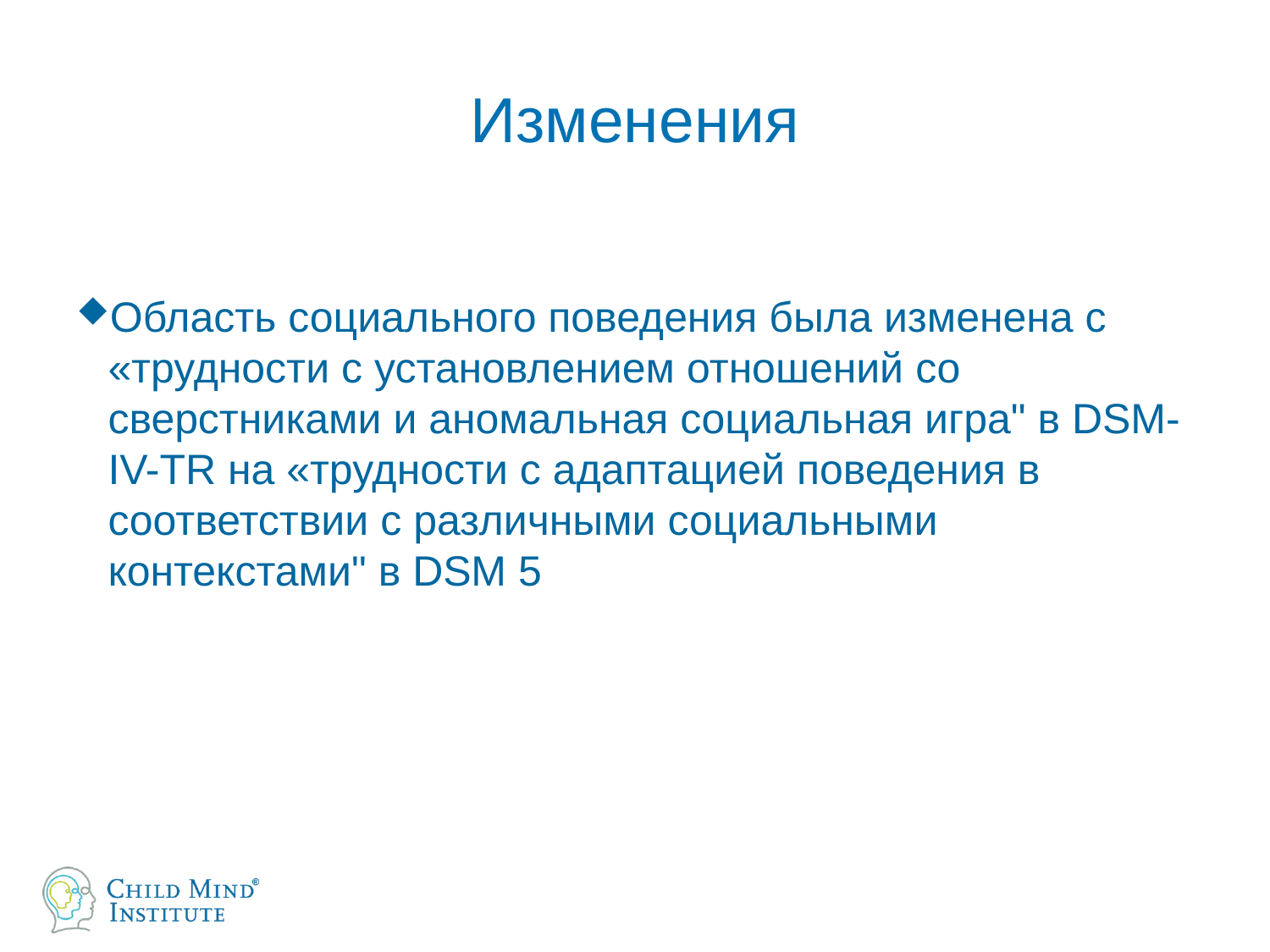

# Изменения

Область социального поведения была изменена с «трудности с установлением отношений со сверстниками и аномальная социальная игра" в DSM-IV-TR на «трудности с адаптацией поведения в соответствии с различными социальными контекстами" в DSM 5